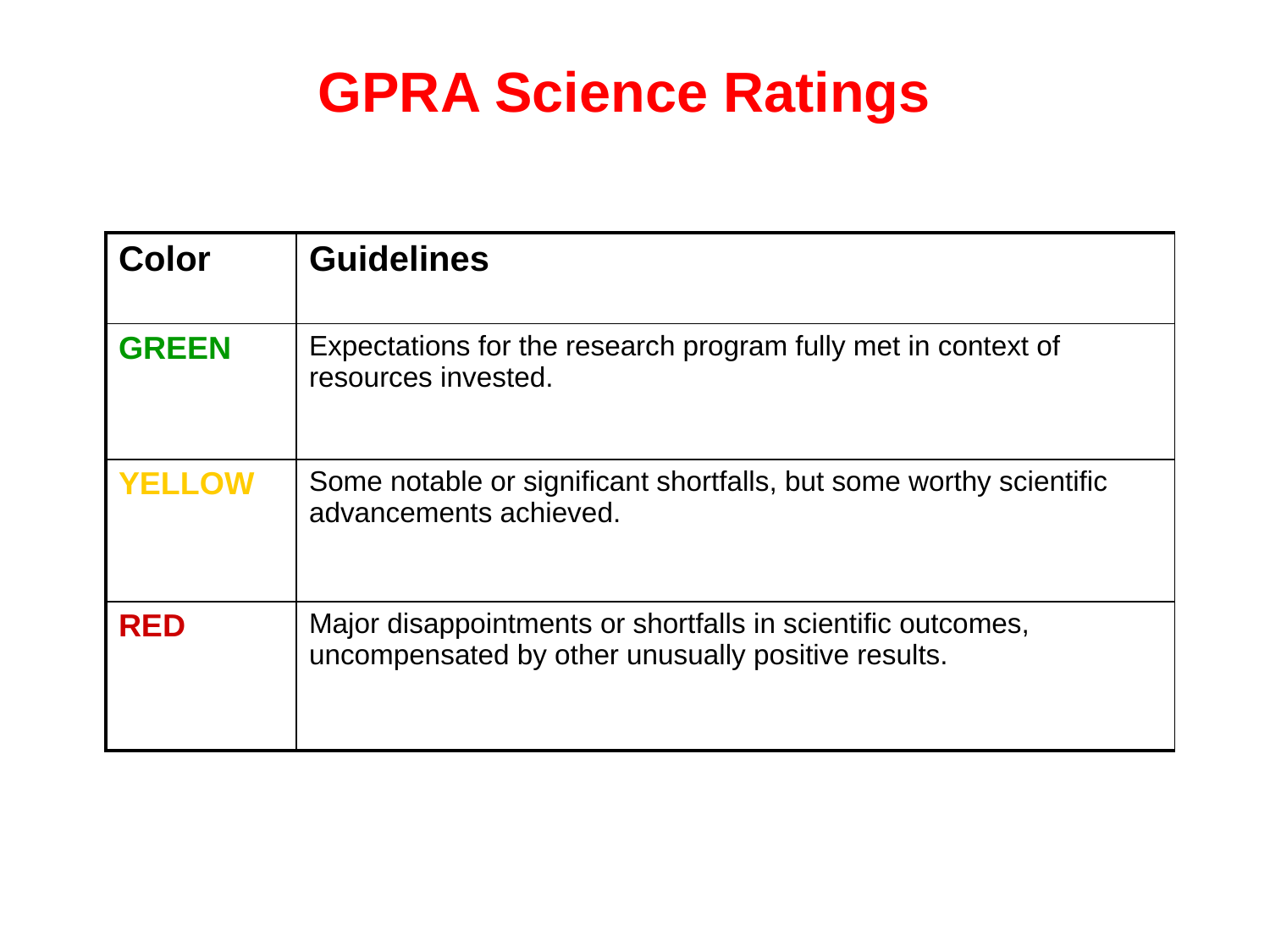

# GPRA Science Ratings
| Color | Guidelines |
| --- | --- |
| GREEN | Expectations for the research program fully met in context of resources invested. |
| YELLOW | Some notable or significant shortfalls, but some worthy scientific advancements achieved. |
| RED | Major disappointments or shortfalls in scientific outcomes, uncompensated by other unusually positive results. |